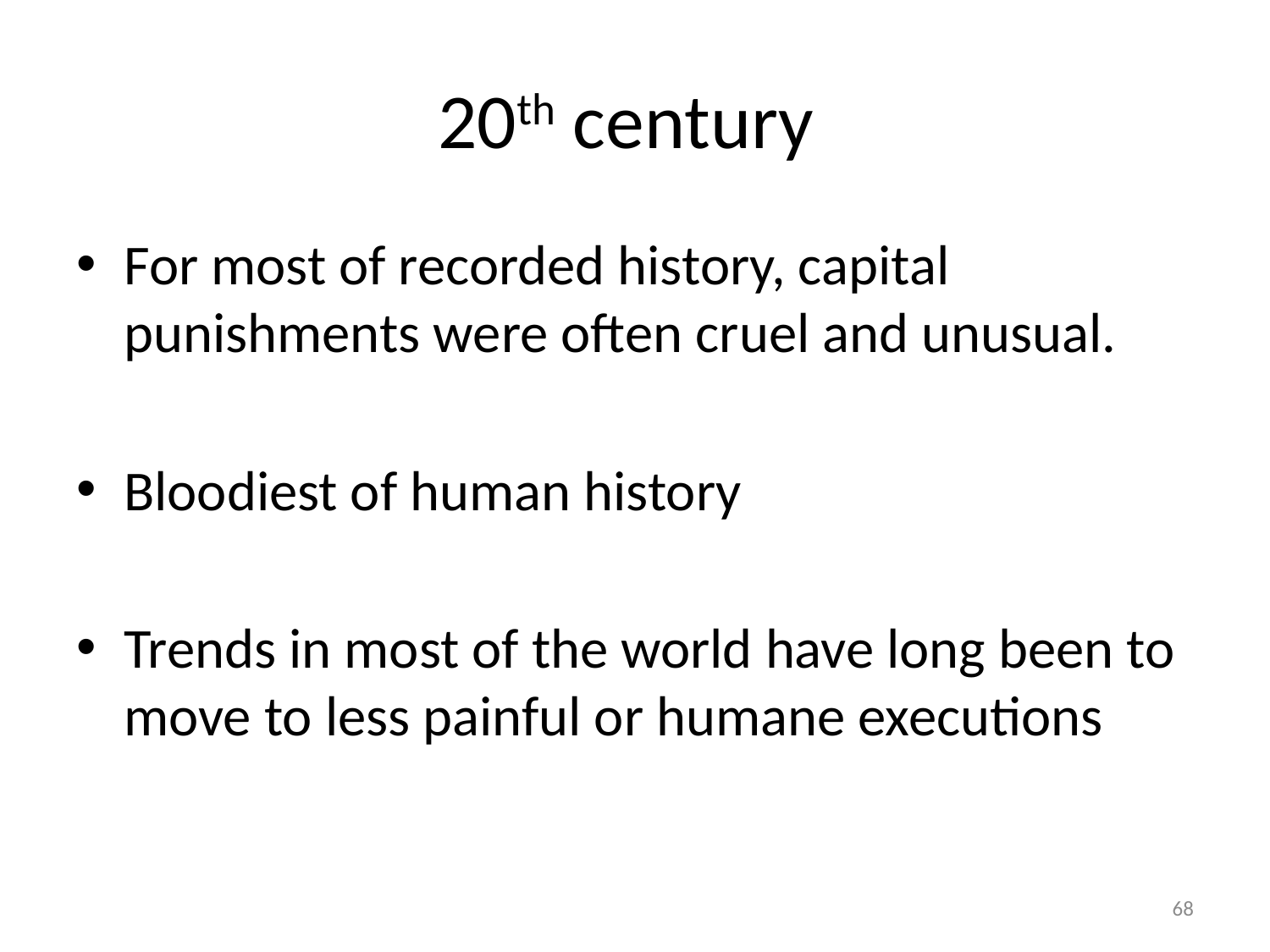

# 20th century
For most of recorded history, capital punishments were often cruel and unusual.

Bloodiest of human history

Trends in most of the world have long been to move to less painful or humane executions

68